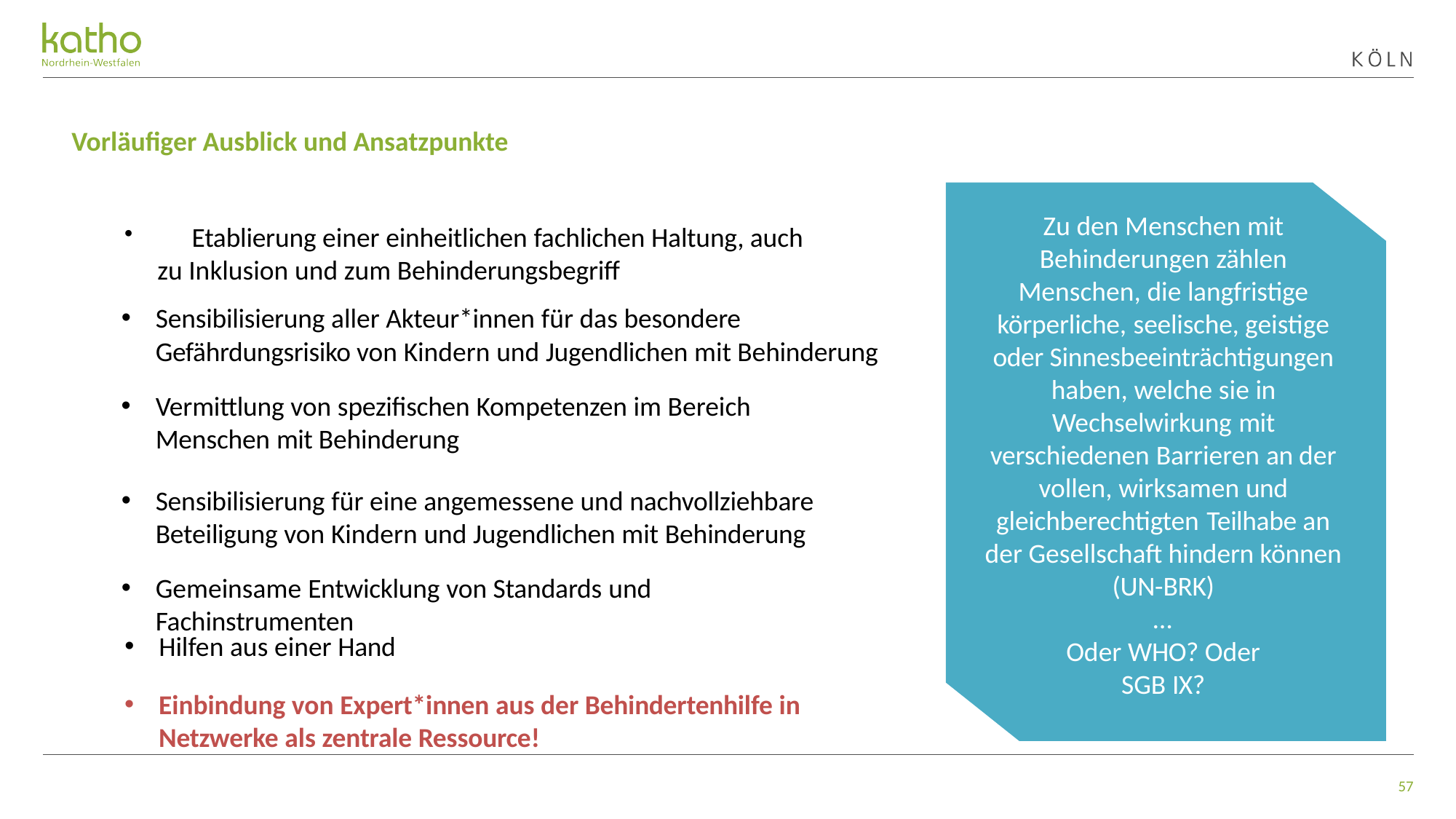

# Vorläufiger Ausblick und Ansatzpunkte

Zu den Menschen mit Behinderungen zählen Menschen, die langfristige körperliche, seelische, geistige oder Sinnesbeeinträchtigungen haben, welche sie in Wechselwirkung mit verschiedenen Barrieren an der vollen, wirksamen und gleichberechtigten Teilhabe an der Gesellschaft hindern können (UN-BRK)
…
Oder WHO? Oder SGB IX?
	Etablierung einer einheitlichen fachlichen Haltung, auch zu Inklusion und zum Behinderungsbegriff
Sensibilisierung aller Akteur*innen für das besondere
Gefährdungsrisiko von Kindern und Jugendlichen mit Behinderung
Vermittlung von spezifischen Kompetenzen im Bereich Menschen mit Behinderung
Sensibilisierung für eine angemessene und nachvollziehbare
Beteiligung von Kindern und Jugendlichen mit Behinderung
Gemeinsame Entwicklung von Standards und Fachinstrumenten
Hilfen aus einer Hand
Einbindung von Expert*innen aus der Behindertenhilfe in Netzwerke als zentrale Ressource!

57